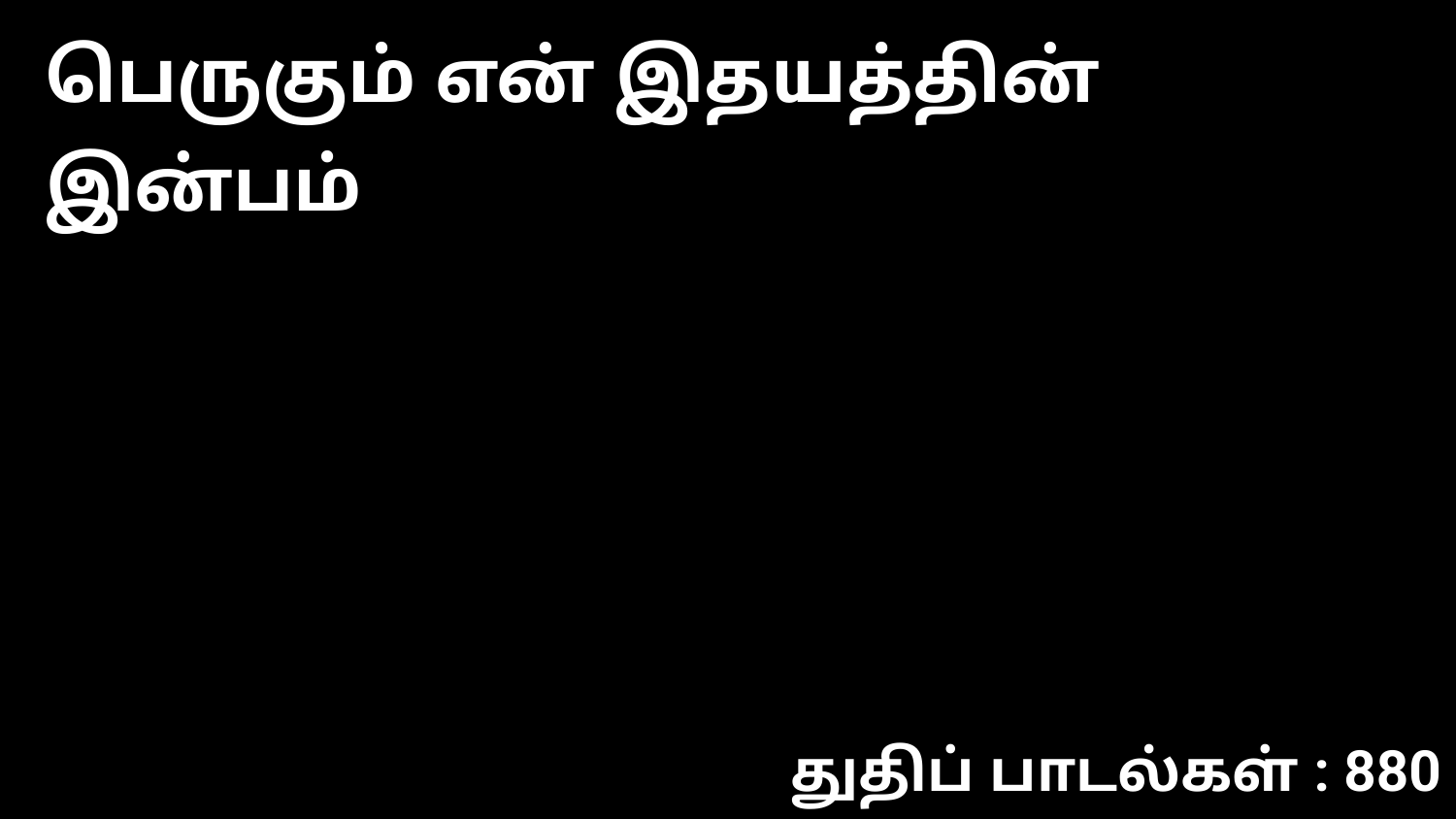

பெருகும் என் இதயத்தின் இன்பம்
துதிப் பாடல்கள் : 880